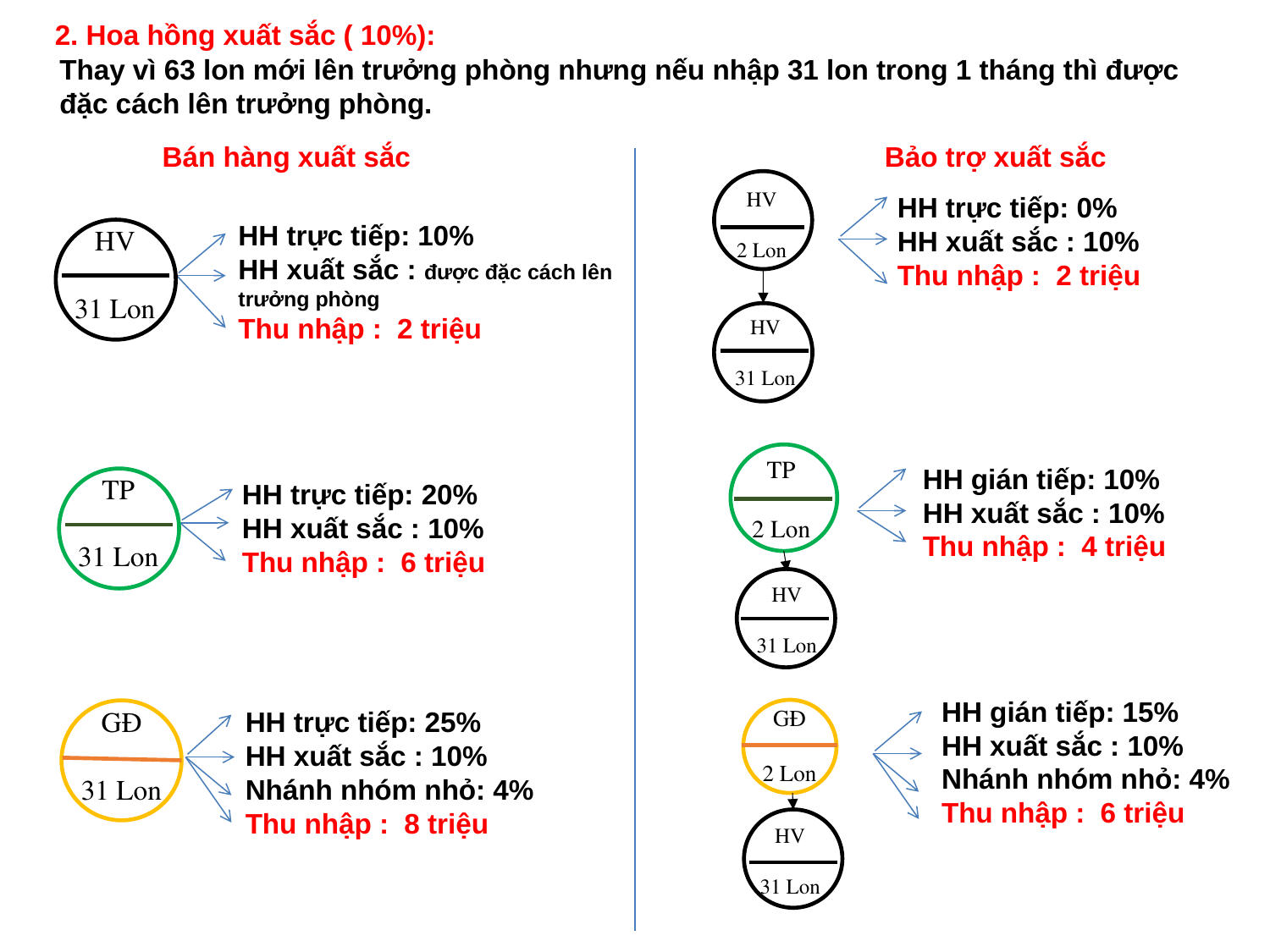

2. Hoa hồng xuất sắc ( 10%):
Thay vì 63 lon mới lên trưởng phòng nhưng nếu nhập 31 lon trong 1 tháng thì được đặc cách lên trưởng phòng.
Bán hàng xuất sắc
Bảo trợ xuất sắc

HV

2 Lon
HH trực tiếp: 0%
HH xuất sắc : 10%
Thu nhập :  2 triệu
HH trực tiếp: 10%
HH xuất sắc : được đặc cách lên trưởng phòng
Thu nhập :  2 triệu
HV

31 Lon

HV

31 Lon

TP

2 Lon
HH gián tiếp: 10%
HH xuất sắc : 10%
Thu nhập :  4 triệu
TP

31 Lon

HH trực tiếp: 20%
HH xuất sắc : 10%
Thu nhập :  6 triệu

HV

31 Lon
HH gián tiếp: 15%
HH xuất sắc : 10%
Nhánh nhóm nhỏ: 4%
Thu nhập :  6 triệu
GĐ

2 Lon
HH trực tiếp: 25%
HH xuất sắc : 10%
Nhánh nhóm nhỏ: 4%
Thu nhập :  8 triệu
GĐ

31 Lon

HV

31 Lon